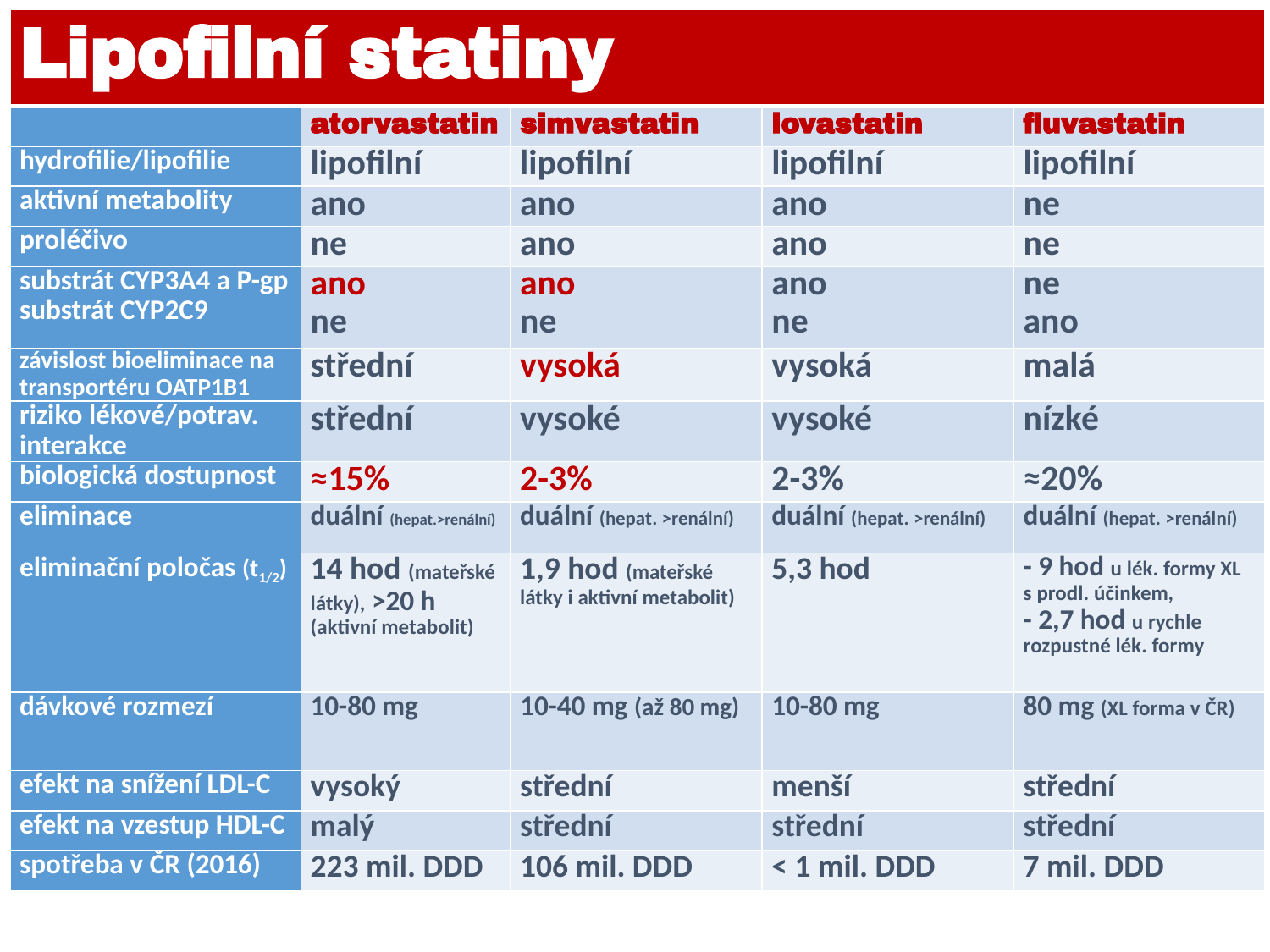

| Lipofilní statiny |  |  |  |  |
| --- | --- | --- | --- | --- |
|  | atorvastatin | simvastatin | lovastatin | fluvastatin |
| hydrofilie/lipofilie | lipofilní | lipofilní | lipofilní | lipofilní |
| aktivní metabolity | ano | ano | ano | ne |
| proléčivo | ne | ano | ano | ne |
| substrát CYP3A4 a P-gp substrát CYP2C9 | ano ne | ano ne | ano ne | ne ano |
| závislost bioeliminace na transportéru OATP1B1 | střední | vysoká | vysoká | malá |
| riziko lékové/potrav. interakce | střední | vysoké | vysoké | nízké |
| biologická dostupnost | ≈15% | 2-3% | 2-3% | ≈20% |
| eliminace | duální (hepat.>renální) | duální (hepat. >renální) | duální (hepat. >renální) | duální (hepat. >renální) |
| eliminační poločas (t1/2) | 14 hod (mateřské látky), >20 h (aktivní metabolit) | 1,9 hod (mateřské látky i aktivní metabolit) | 5,3 hod | - 9 hod u lék. formy XL s prodl. účinkem, - 2,7 hod u rychle rozpustné lék. formy |
| dávkové rozmezí | 10-80 mg | 10-40 mg (až 80 mg) | 10-80 mg | 80 mg (XL forma v ČR) |
| efekt na snížení LDL-C | vysoký | střední | menší | střední |
| efekt na vzestup HDL-C | malý | střední | střední | střední |
| spotřeba v ČR (2016) | 223 mil. DDD | 106 mil. DDD | < 1 mil. DDD | 7 mil. DDD |
#